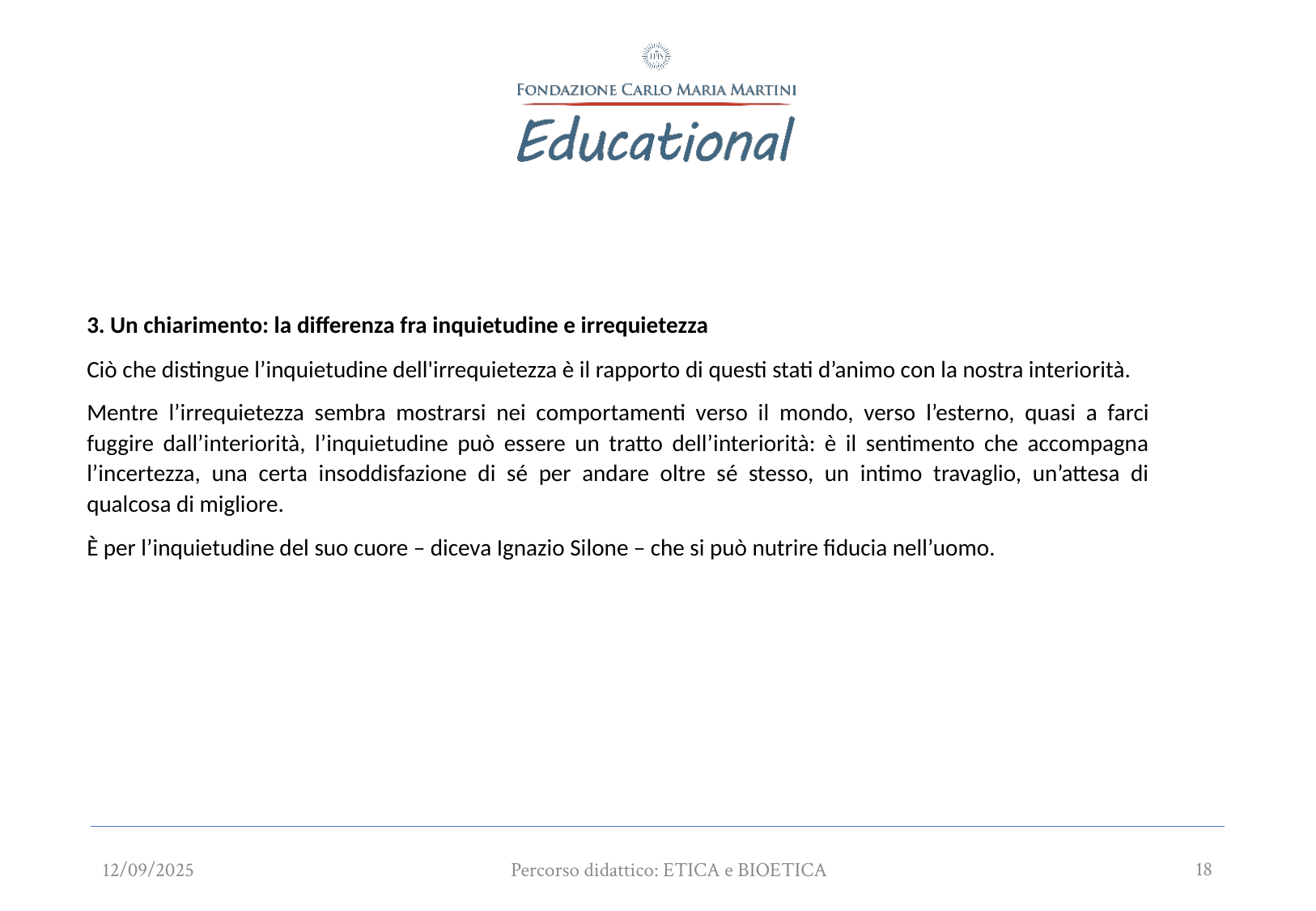

3. Un chiarimento: la differenza fra inquietudine e irrequietezza
Ciò che distingue l’inquietudine dell'irrequietezza è il rapporto di questi stati d’animo con la nostra interiorità.
Mentre l’irrequietezza sembra mostrarsi nei comportamenti verso il mondo, verso l’esterno, quasi a farci fuggire dall’interiorità, l’inquietudine può essere un tratto dell’interiorità: è il sentimento che accompagna l’incertezza, una certa insoddisfazione di sé per andare oltre sé stesso, un intimo travaglio, un’attesa di qualcosa di migliore.
È per l’inquietudine del suo cuore – diceva Ignazio Silone – che si può nutrire fiducia nell’uomo.

12/09/2025
Percorso didattico: ETICA e BIOETICA
18